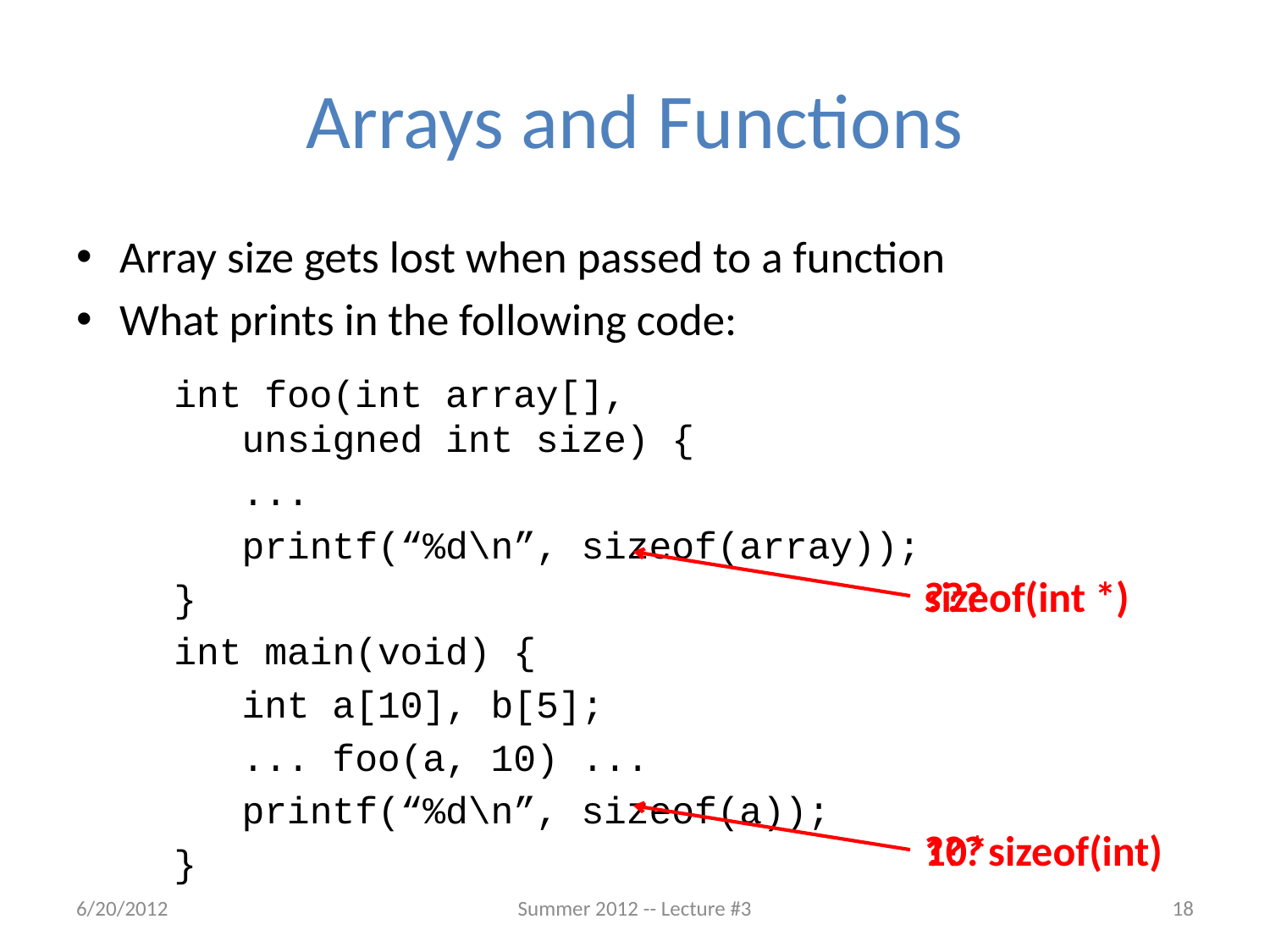

# Arrays and Functions
Array size gets lost when passed to a function
What prints in the following code:
	int foo(int array[],
	   unsigned int size) {
	   ...
	   printf(“%d\n”, sizeof(array));
	}
	int main(void) {
	   int a[10], b[5];
	   ... foo(a, 10) ...
	   printf(“%d\n”, sizeof(a));
	}
sizeof(int *)
???
10*sizeof(int)
???
6/20/2012
Summer 2012 -- Lecture #3
18